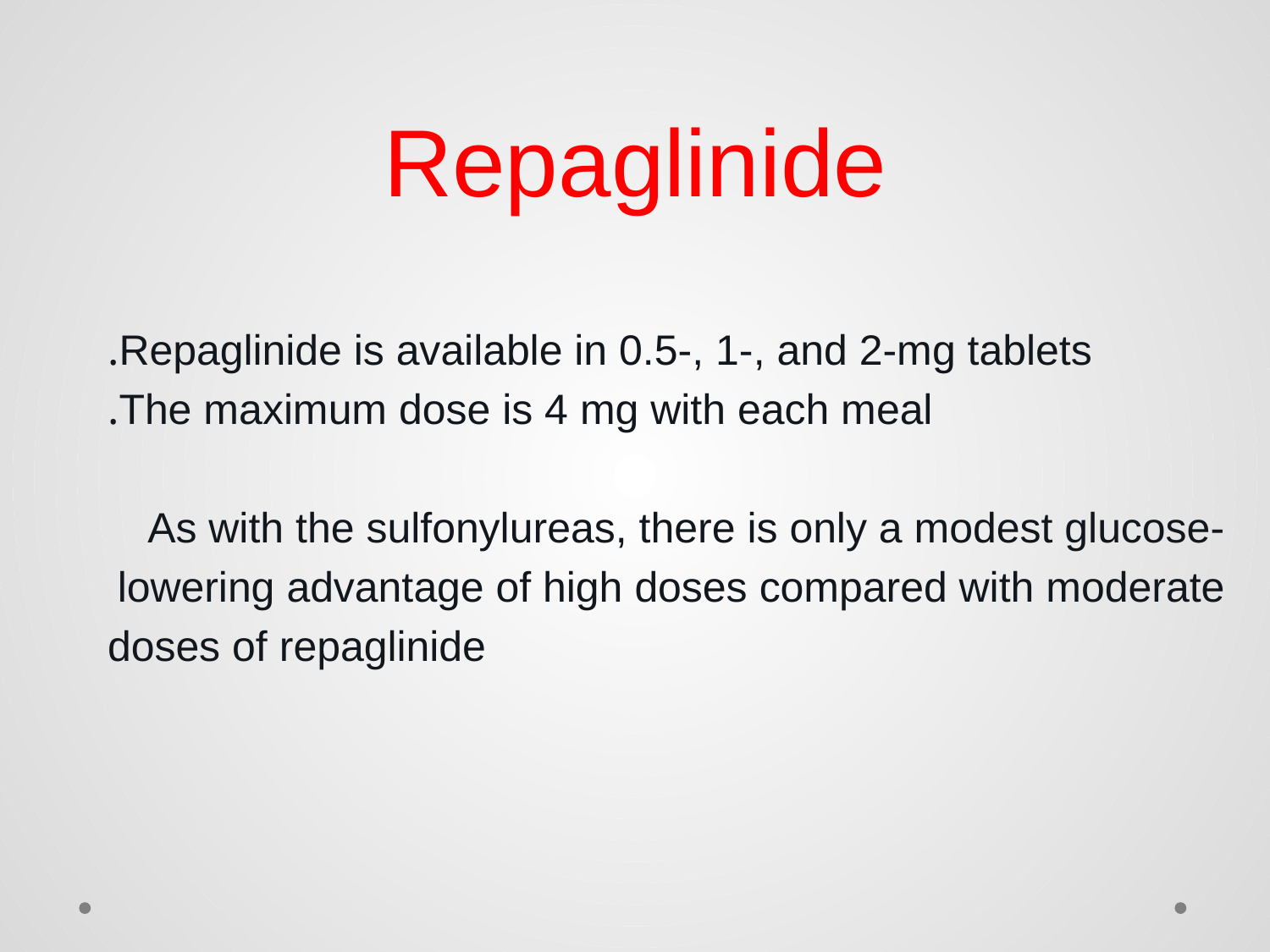

# Repaglinide
Repaglinide is available in 0.5-, 1-, and 2-mg tablets.
The maximum dose is 4 mg with each meal.

 As with the sulfonylureas, there is only a modest glucose-
lowering advantage of high doses compared with moderate
 doses of repaglinide